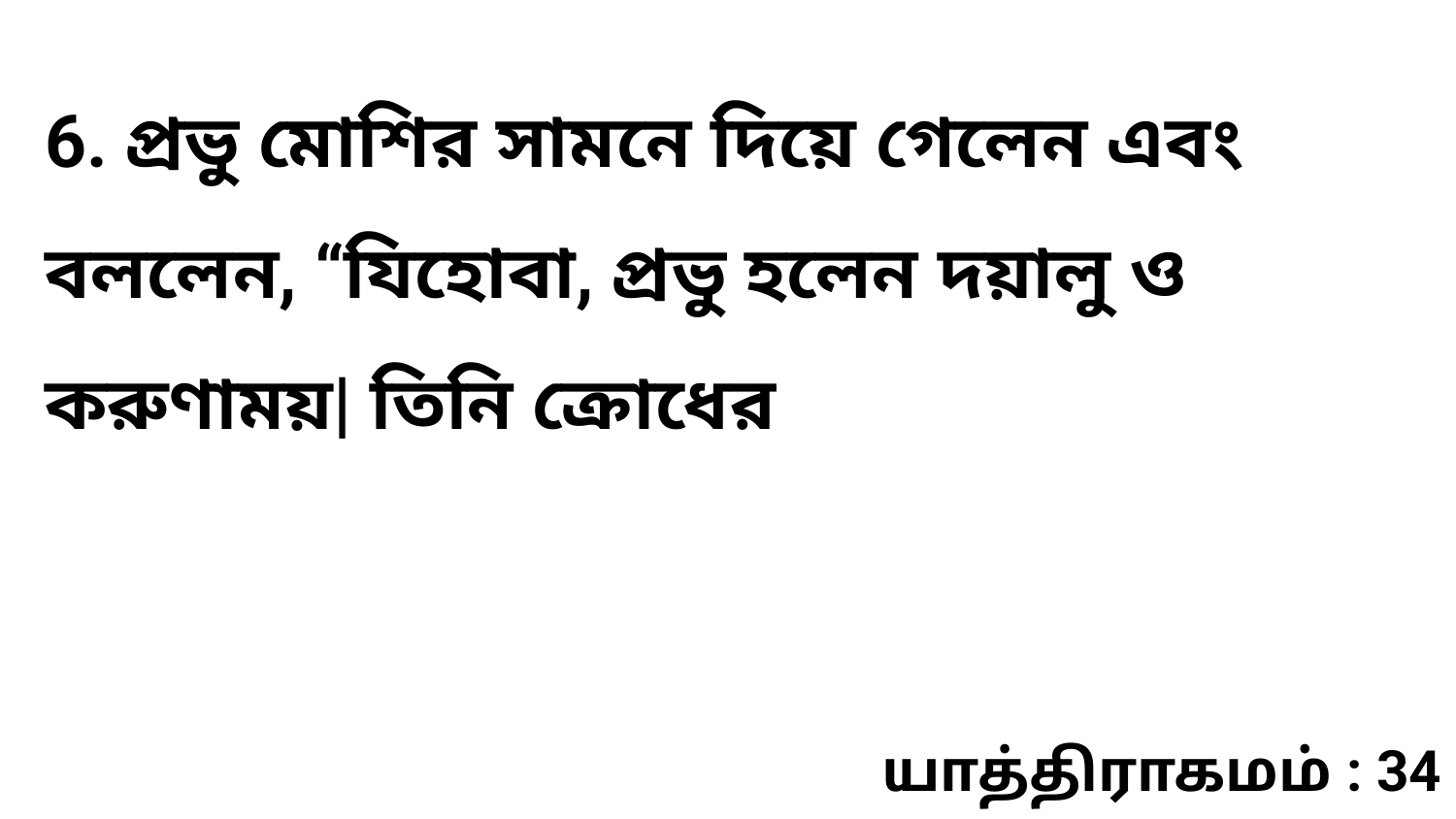

6. প্রভু মোশির সামনে দিয়ে গেলেন এবং বললেন, “যিহোবা, প্রভু হলেন দয়ালু ও করুণাময়| তিনি ক্রোধের
யாத்திராகமம் : 34